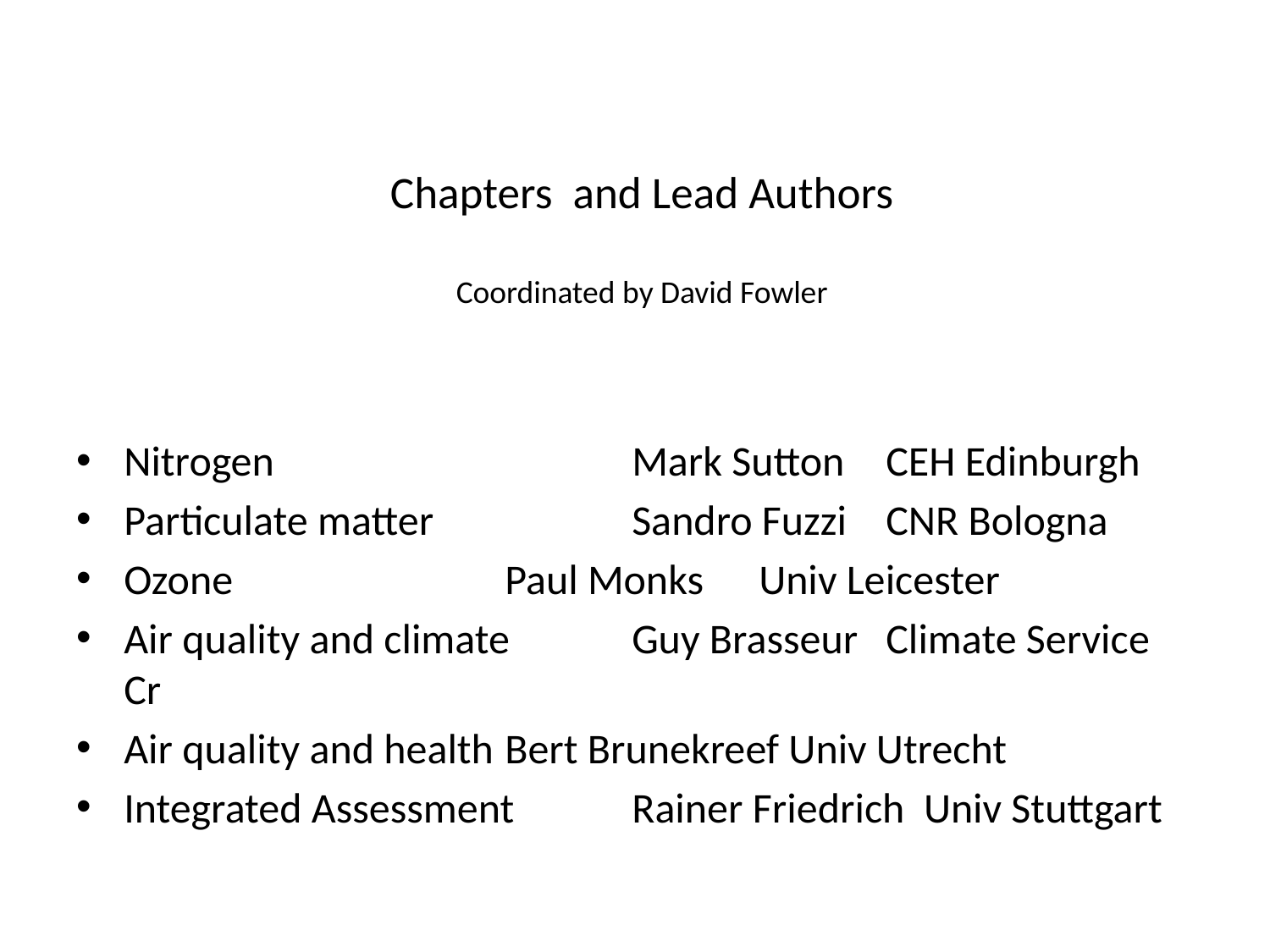

# Chapters  and Lead Authors Coordinated by David Fowler
Nitrogen			Mark Sutton	CEH Edinburgh
Particulate matter		Sandro Fuzzi	CNR Bologna
Ozone			Paul Monks	Univ Leicester
Air quality and climate	Guy Brasseur	Climate Service Cr
Air quality and health	Bert Brunekreef Univ Utrecht
Integrated Assessment	Rainer Friedrich  Univ Stuttgart